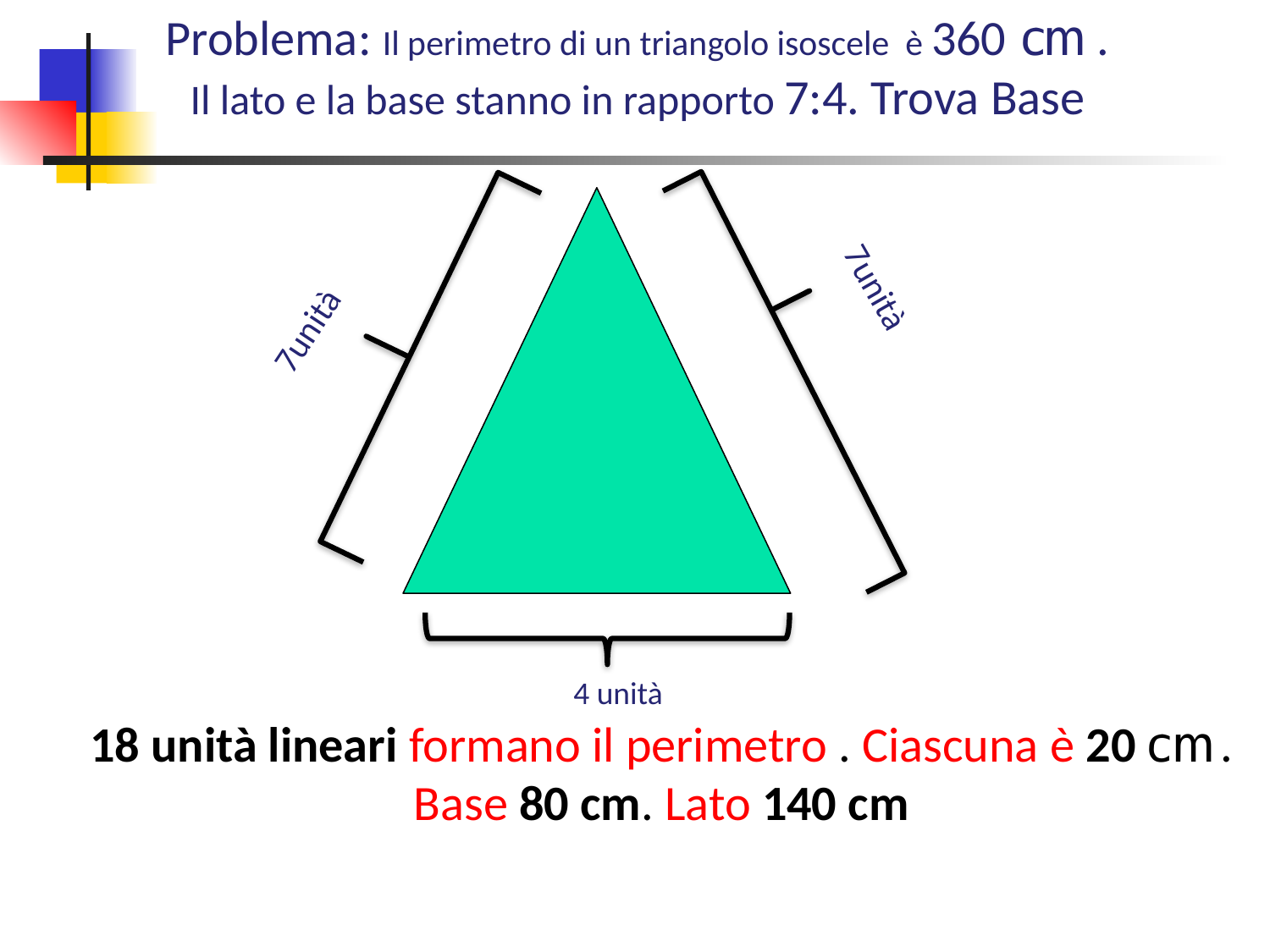

Problema: Il perimetro di un triangolo isoscele  è 360 cm .
Il lato e la base stanno in rapporto 7:4. Trova Base

7unità
7unità

4 unità
18 unità lineari formano il perimetro . Ciascuna è 20 cm. Base 80 cm. Lato 140 cm